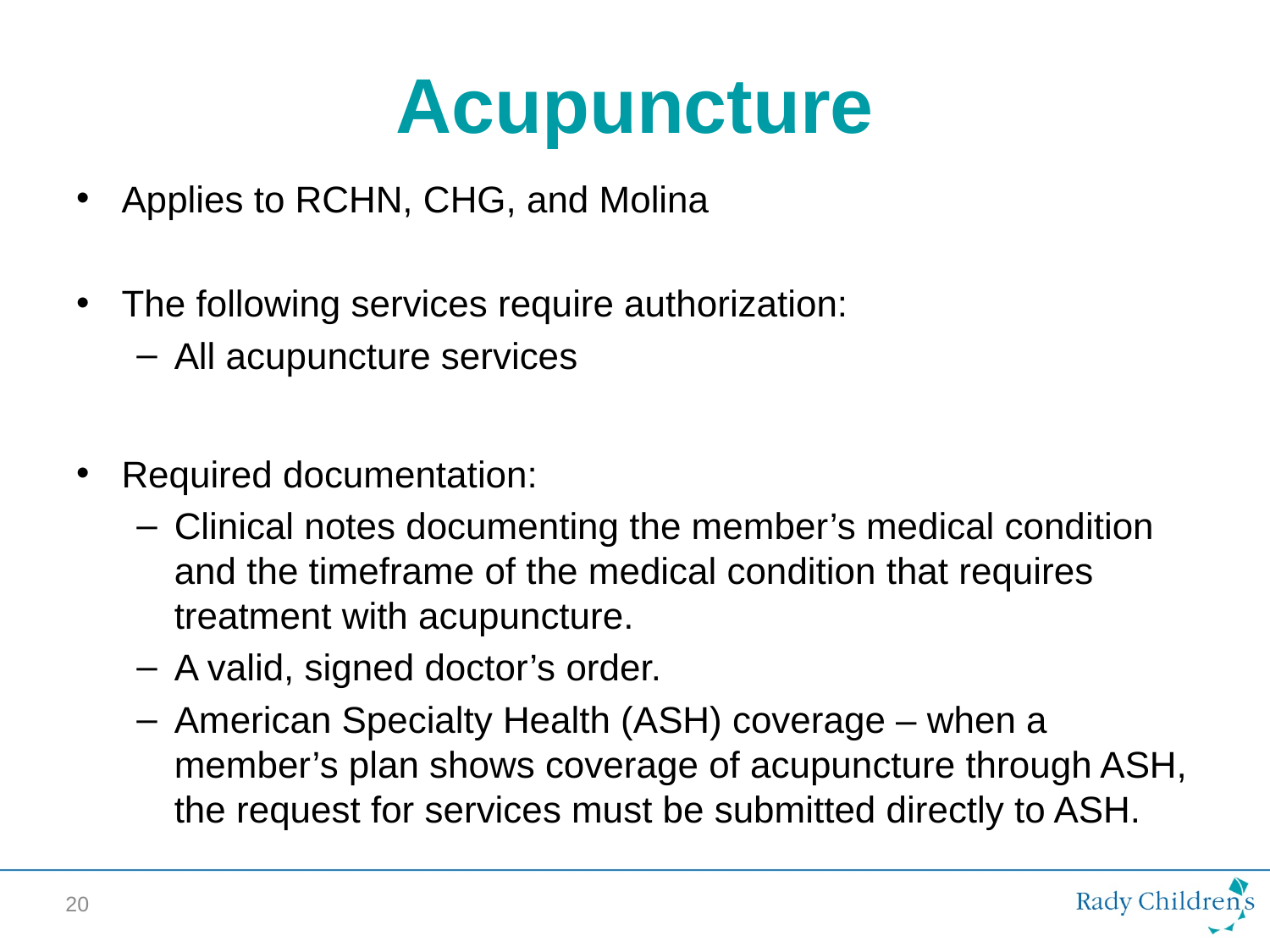

# Acupuncture
Applies to RCHN, CHG, and Molina

The following services require authorization:
All acupuncture services

Required documentation:
Clinical notes documenting the member’s medical condition and the timeframe of the medical condition that requires treatment with acupuncture.
A valid, signed doctor’s order.
American Specialty Health (ASH) coverage – when a member’s plan shows coverage of acupuncture through ASH, the request for services must be submitted directly to ASH.
20